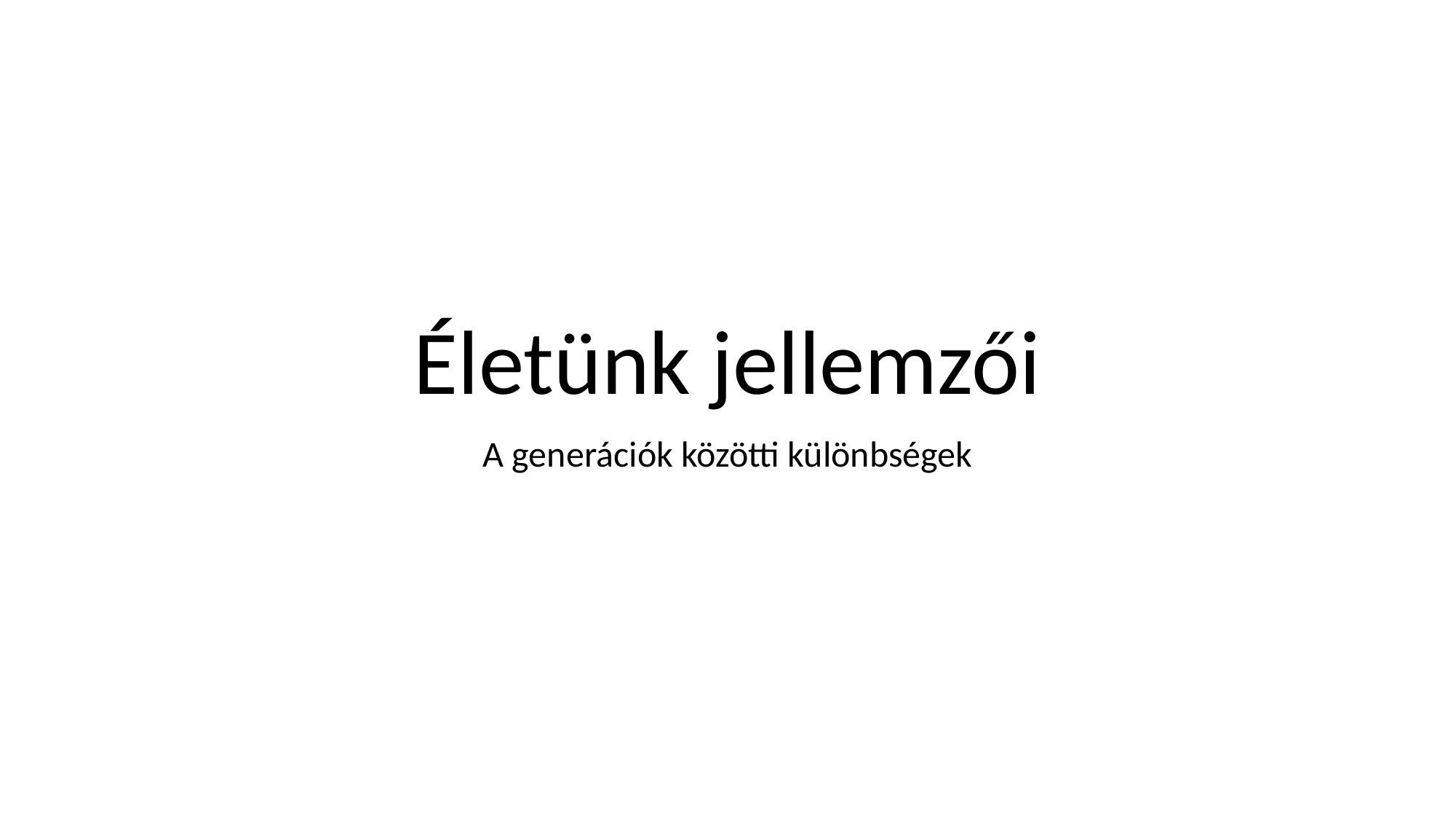

# Életünk jellemzői
A generációk közötti különbségek